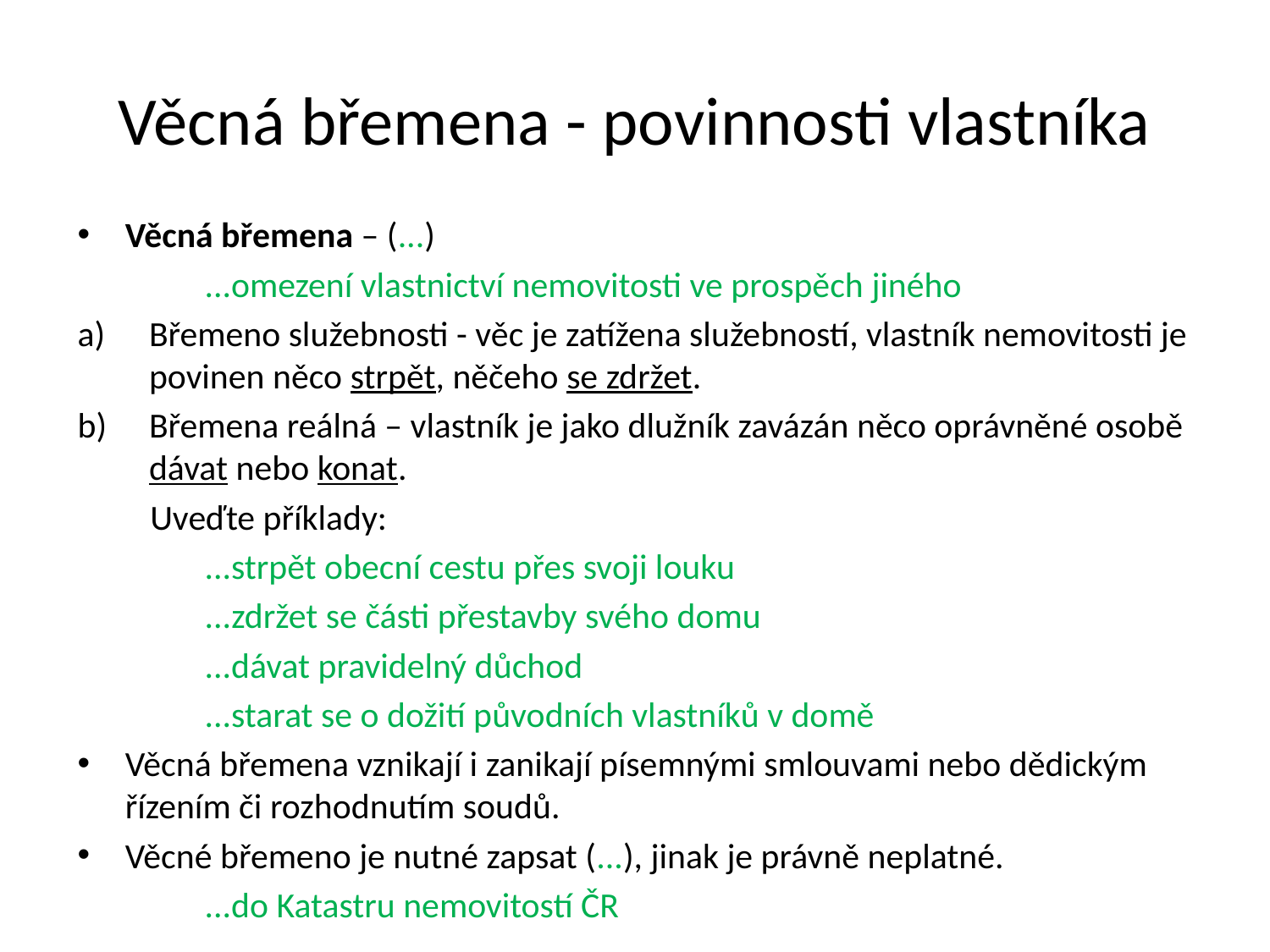

# Věcná břemena - povinnosti vlastníka
Věcná břemena – (...)
	...omezení vlastnictví nemovitosti ve prospěch jiného
Břemeno služebnosti - věc je zatížena služebností, vlastník nemovitosti je povinen něco strpět, něčeho se zdržet.
Břemena reálná – vlastník je jako dlužník zavázán něco oprávněné osobě dávat nebo konat.
         Uveďte příklady:
	...strpět obecní cestu přes svoji louku
	...zdržet se části přestavby svého domu
	...dávat pravidelný důchod
	...starat se o dožití původních vlastníků v domě
Věcná břemena vznikají i zanikají písemnými smlouvami nebo dědickým řízením či rozhodnutím soudů.
Věcné břemeno je nutné zapsat (...), jinak je právně neplatné.
	...do Katastru nemovitostí ČR